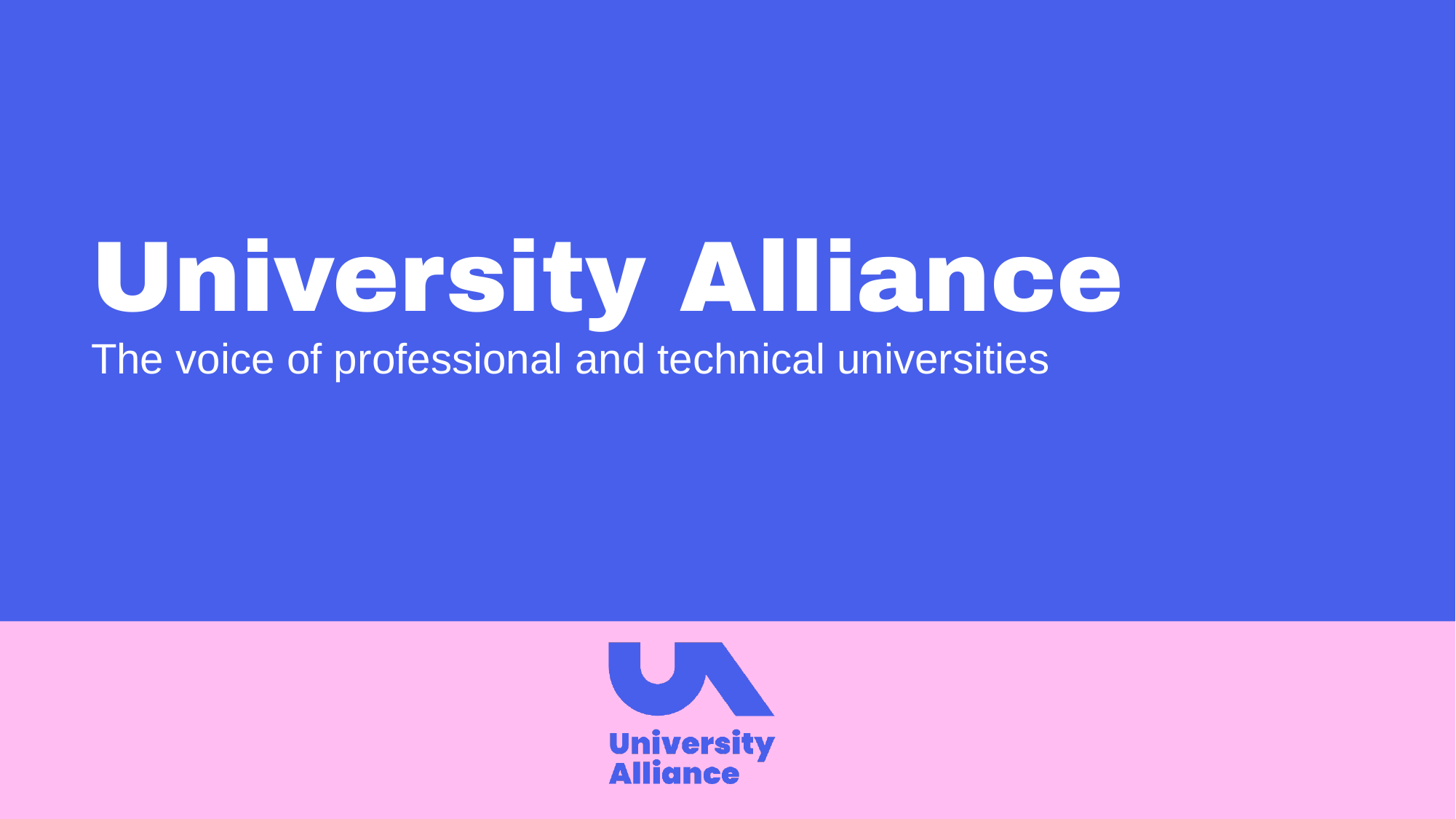

University Alliance
The voice of professional and technical universities